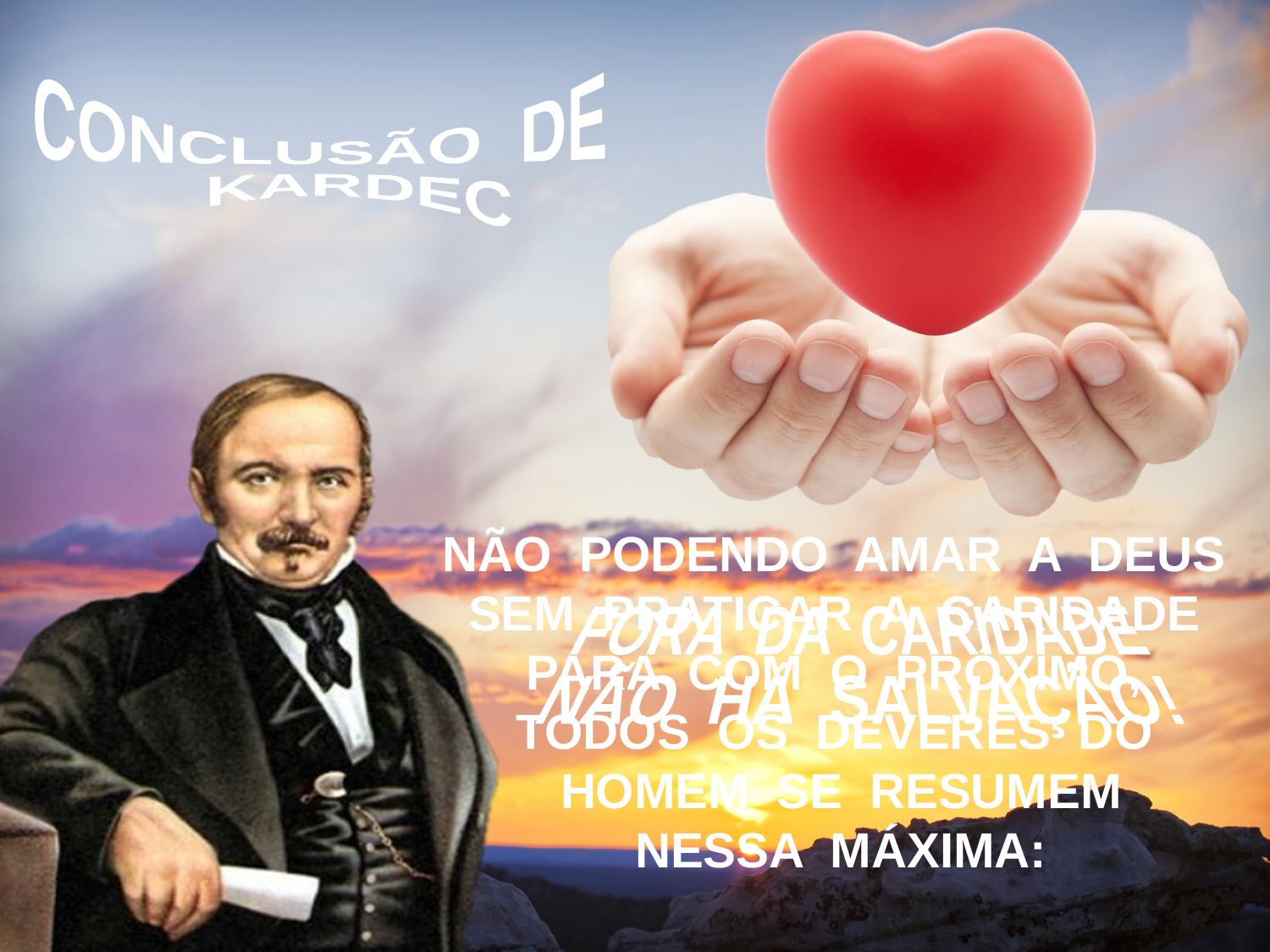

CONCLUSÃO  DE
  KARDEC
NÃO  PODENDO  AMAR  A  DEUS  SEM  PRATICAR  A  CARIDADE  PARA  COM  O  PRÓXIMO,  TODOS  OS  DEVERES  DO  HOMEM  SE  RESUMEM
NESSA  MÁXIMA:
FORA  DA  CARIDADE
NÃO  HÁ  SALVAÇÃO!